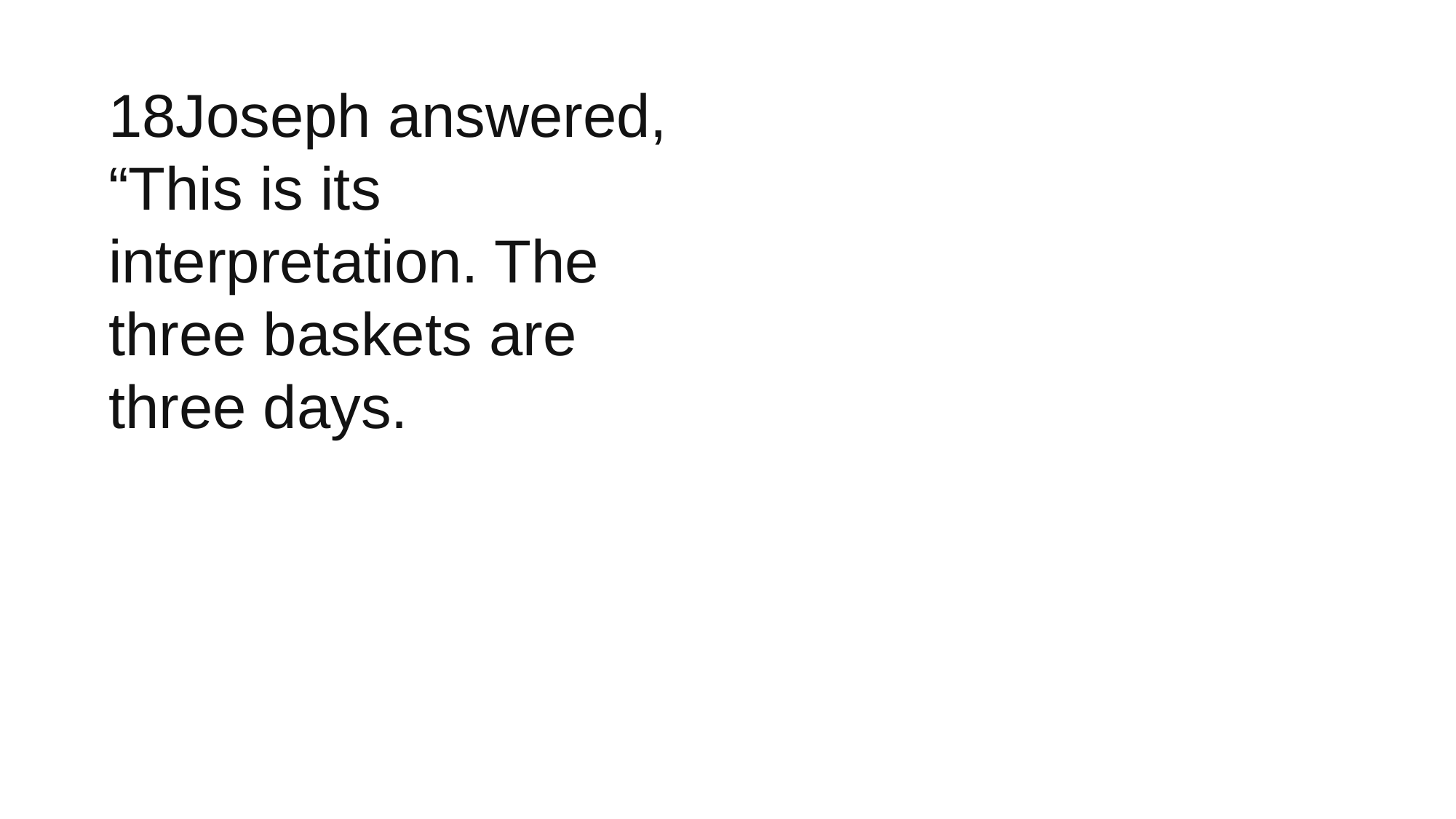

18Joseph answered, “This is its interpretation. The three baskets are three days.